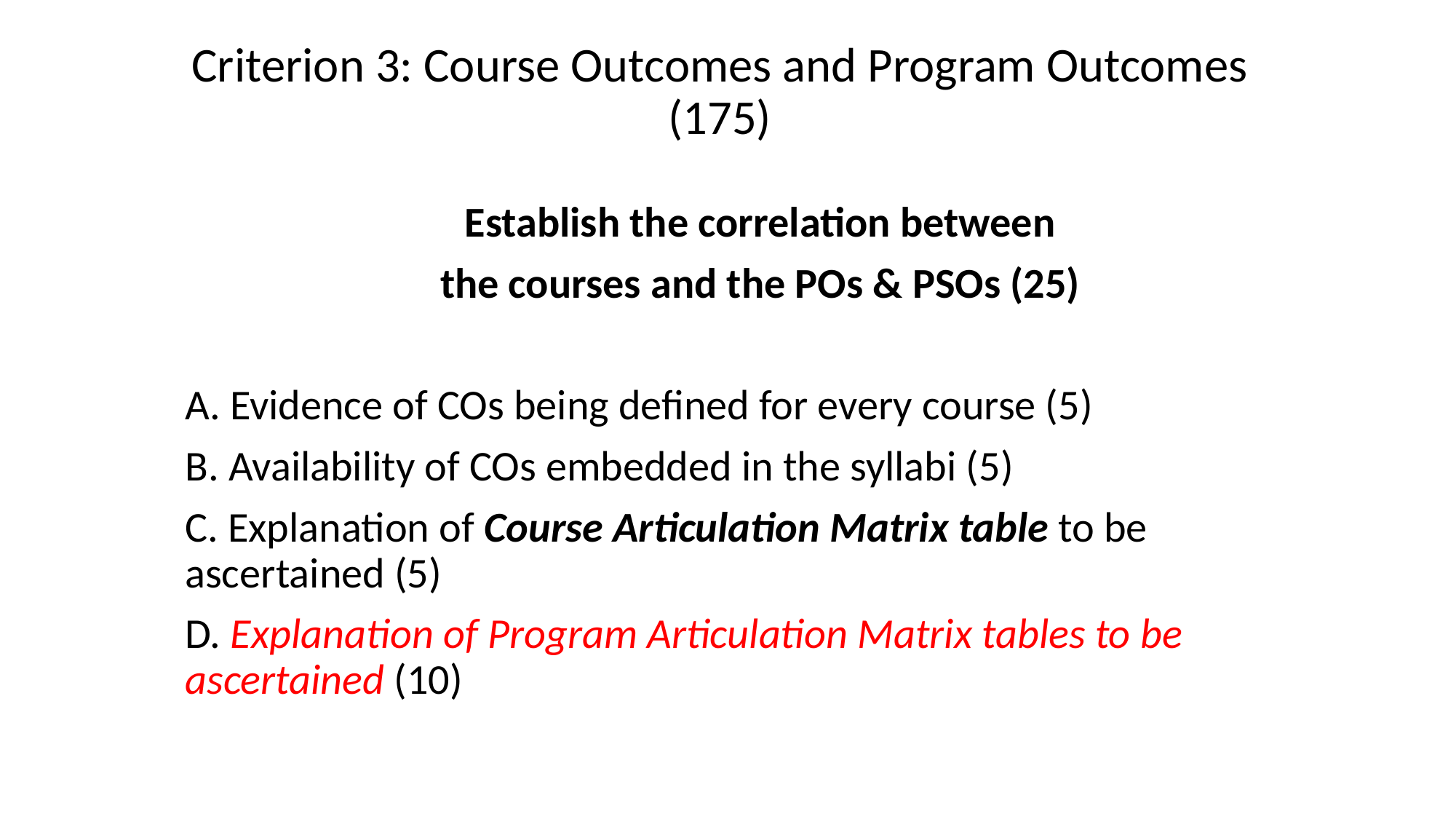

# Criterion 3: Course Outcomes and Program Outcomes (175)
Establish the correlation between
the courses and the POs & PSOs (25)

A. Evidence of COs being defined for every course (5)
B. Availability of COs embedded in the syllabi (5)
C. Explanation of Course Articulation Matrix table to be ascertained (5)
D. Explanation of Program Articulation Matrix tables to be ascertained (10)